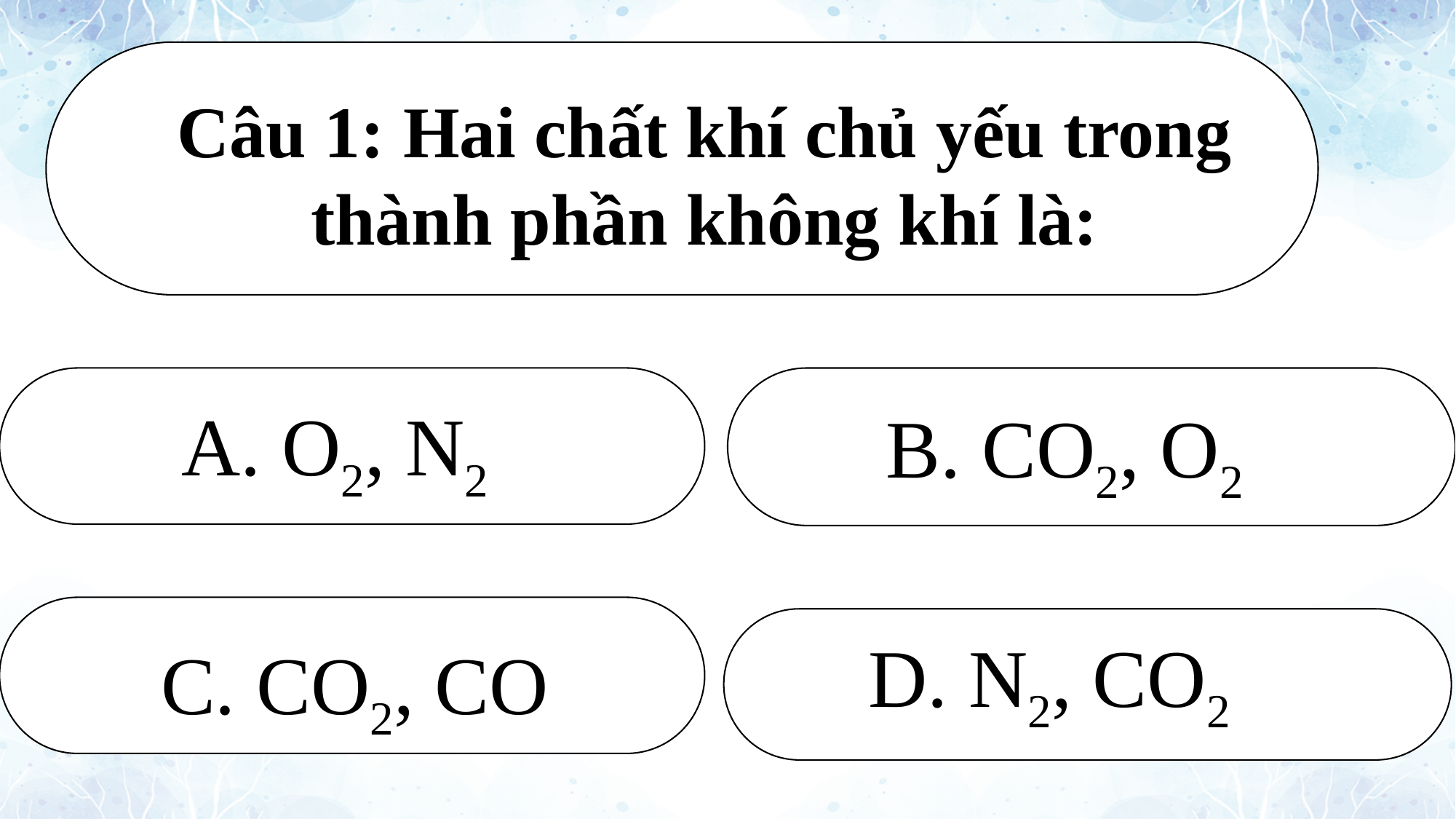

Câu 1: Hai chất khí chủ yếu trong thành phần không khí là:

A. O2, N2
B. CO2, O2

D. N2, CO2
C. CO2, CO